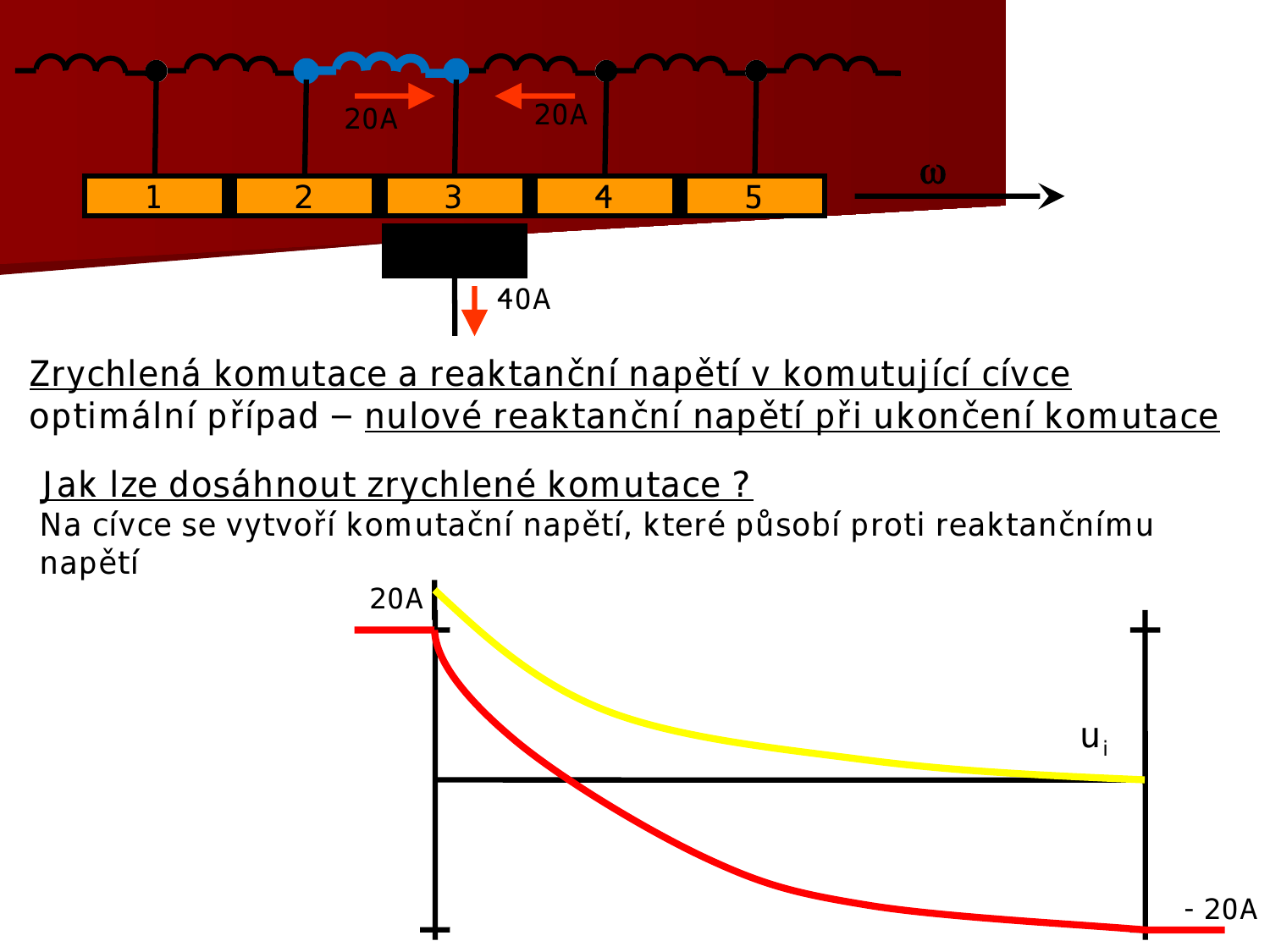

ω

1
2
3
4
5

20A

20A

40A

Zrychlená komutace a reaktanční napětí v komutující cívce
optimální případ – nulové reaktanční napětí při ukončení komutace
Jak lze dosáhnout zrychlené komutace ?
Na cívce se vytvoří komutační napětí, které působí proti reaktančnímu napětí
20A

ui
- 20A